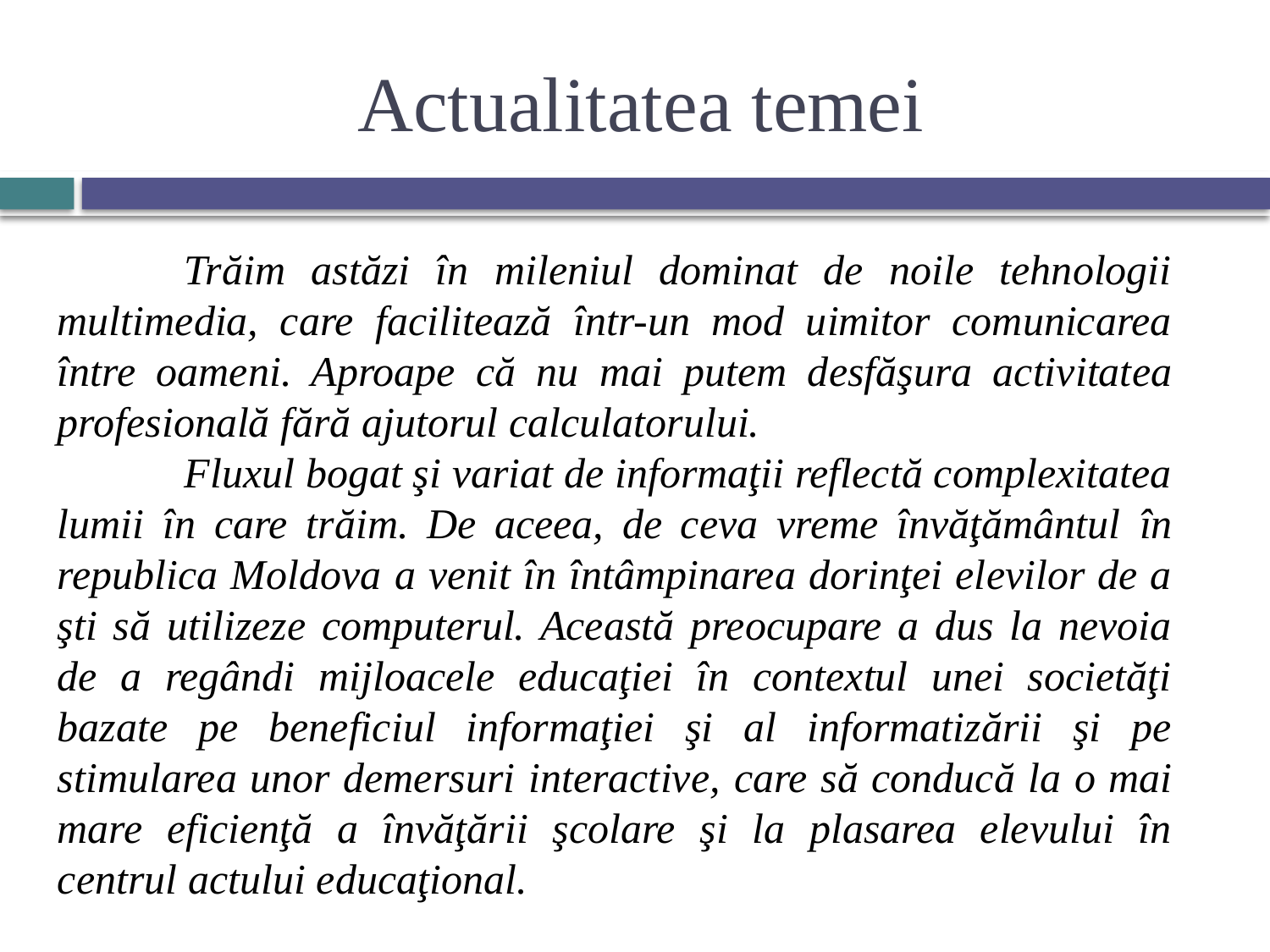

# Actualitatea temei
	Trăim astăzi în mileniul dominat de noile tehnologii multimedia, care facilitează într-un mod uimitor comunicarea între oameni. Aproape că nu mai putem desfăşura activitatea profesională fără ajutorul calculatorului.
	Fluxul bogat şi variat de informaţii reflectă complexitatea lumii în care trăim. De aceea, de ceva vreme învăţământul în republica Moldova a venit în întâmpinarea dorinţei elevilor de a şti să utilizeze computerul. Această preocupare a dus la nevoia de a regândi mijloacele educaţiei în contextul unei societăţi bazate pe beneficiul informaţiei şi al informatizării şi pe stimularea unor demersuri interactive, care să conducă la o mai mare eficienţă a învăţării şcolare şi la plasarea elevului în centrul actului educaţional.